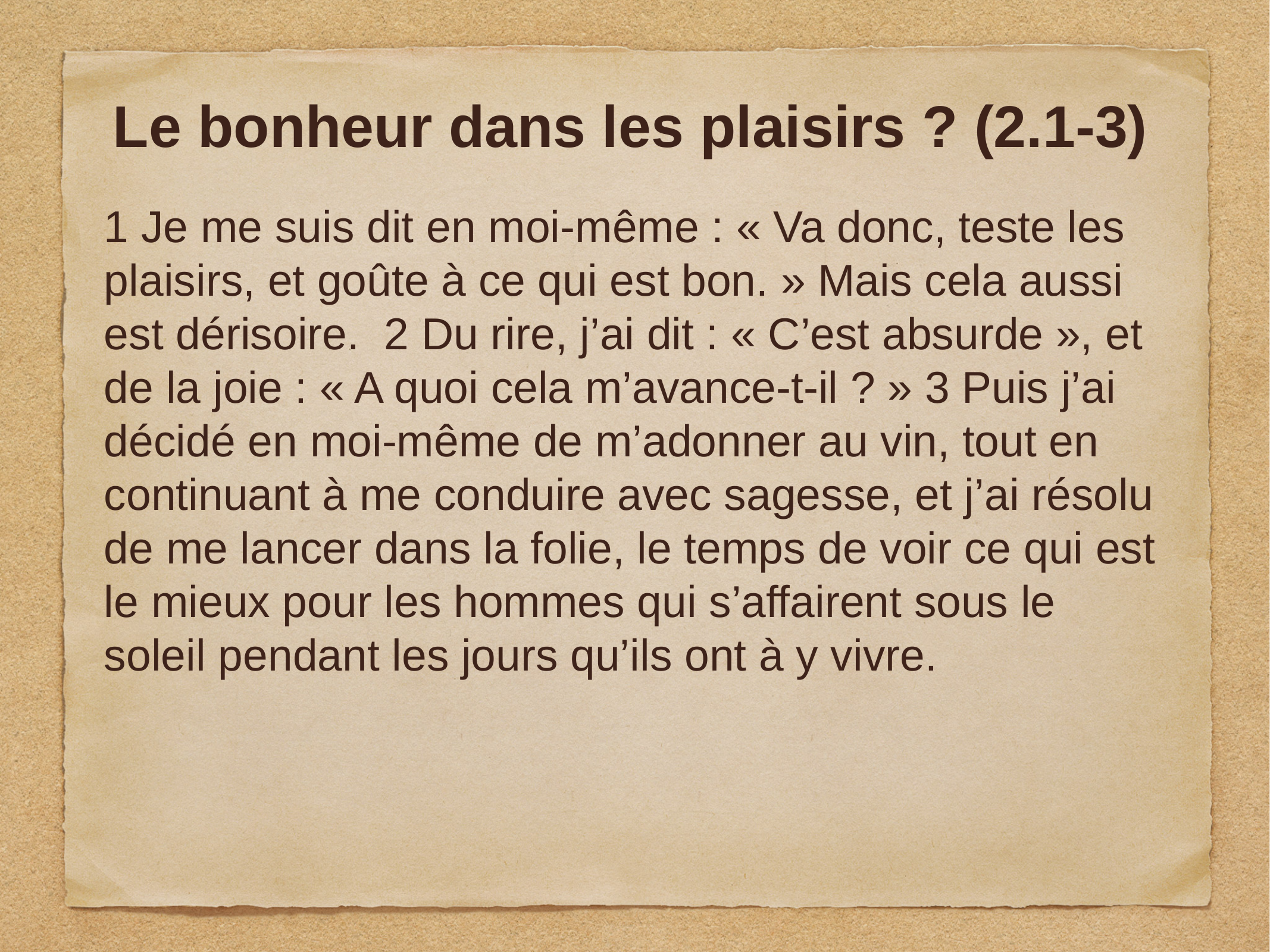

1 Je me suis dit en moi-même : « Va donc, teste les plaisirs, et goûte à ce qui est bon. » Mais cela aussi est dérisoire.  2 Du rire, j’ai dit : « C’est absurde », et de la joie : « A quoi cela m’avance-t-il ? » 3 Puis j’ai décidé en moi-même de m’adonner au vin, tout en continuant à me conduire avec sagesse, et j’ai résolu de me lancer dans la folie, le temps de voir ce qui est le mieux pour les hommes qui s’affairent sous le soleil pendant les jours qu’ils ont à y vivre.
# Le bonheur dans les plaisirs ? (2.1-3)